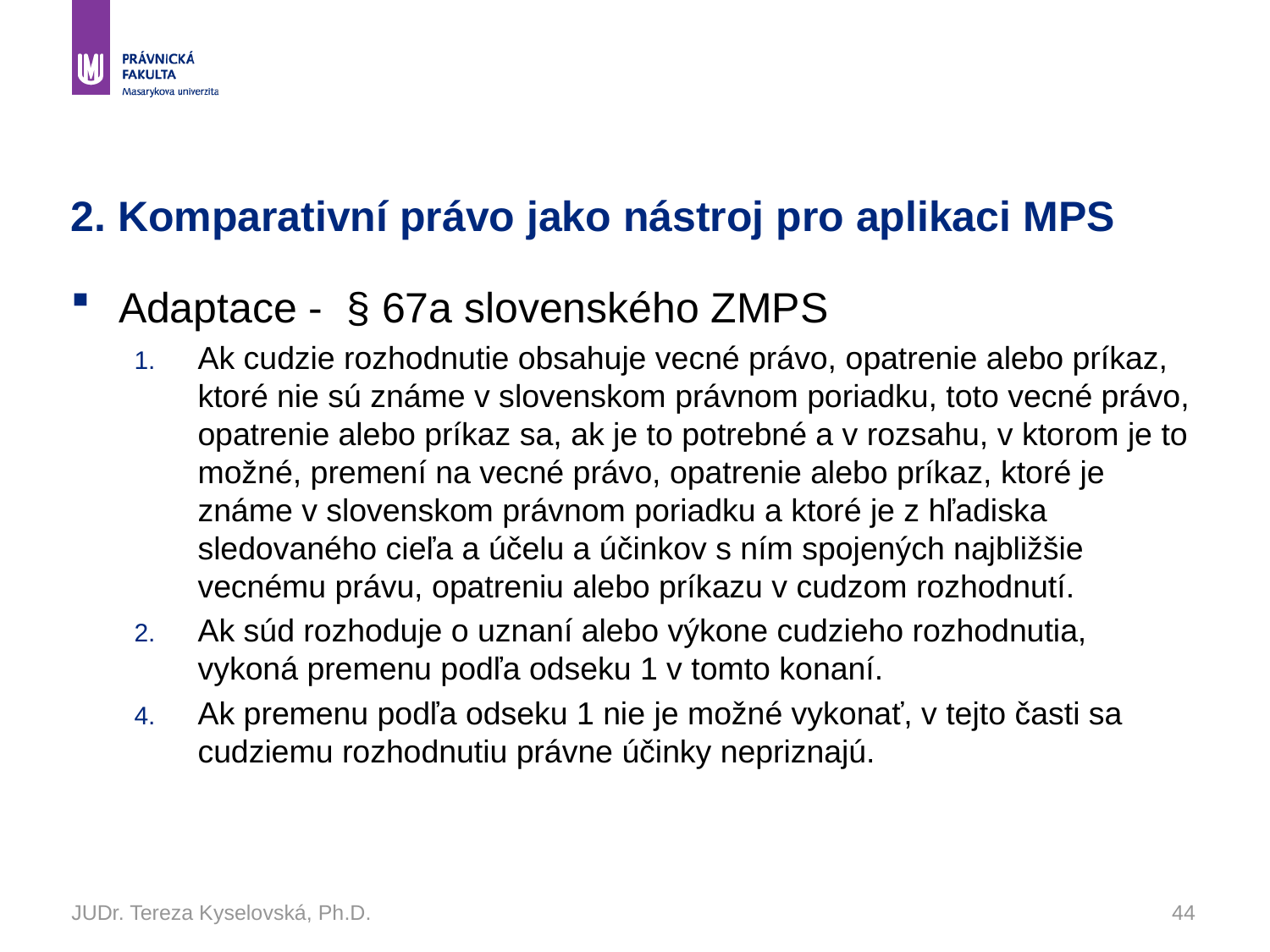

# 2. Komparativní právo jako nástroj pro aplikaci MPS
Adaptace -  § 67a slovenského ZMPS
Ak cudzie rozhodnutie obsahuje vecné právo, opatrenie alebo príkaz, ktoré nie sú známe v slovenskom právnom poriadku, toto vecné právo, opatrenie alebo príkaz sa, ak je to potrebné a v rozsahu, v ktorom je to možné, premení na vecné právo, opatrenie alebo príkaz, ktoré je známe v slovenskom právnom poriadku a ktoré je z hľadiska sledovaného cieľa a účelu a účinkov s ním spojených najbližšie vecnému právu, opatreniu alebo príkazu v cudzom rozhodnutí.
Ak súd rozhoduje o uznaní alebo výkone cudzieho rozhodnutia, vykoná premenu podľa odseku 1 v tomto konaní.
Ak premenu podľa odseku 1 nie je možné vykonať, v tejto časti sa cudziemu rozhodnutiu právne účinky nepriznajú.

JUDr. Tereza Kyselovská, Ph.D.
44